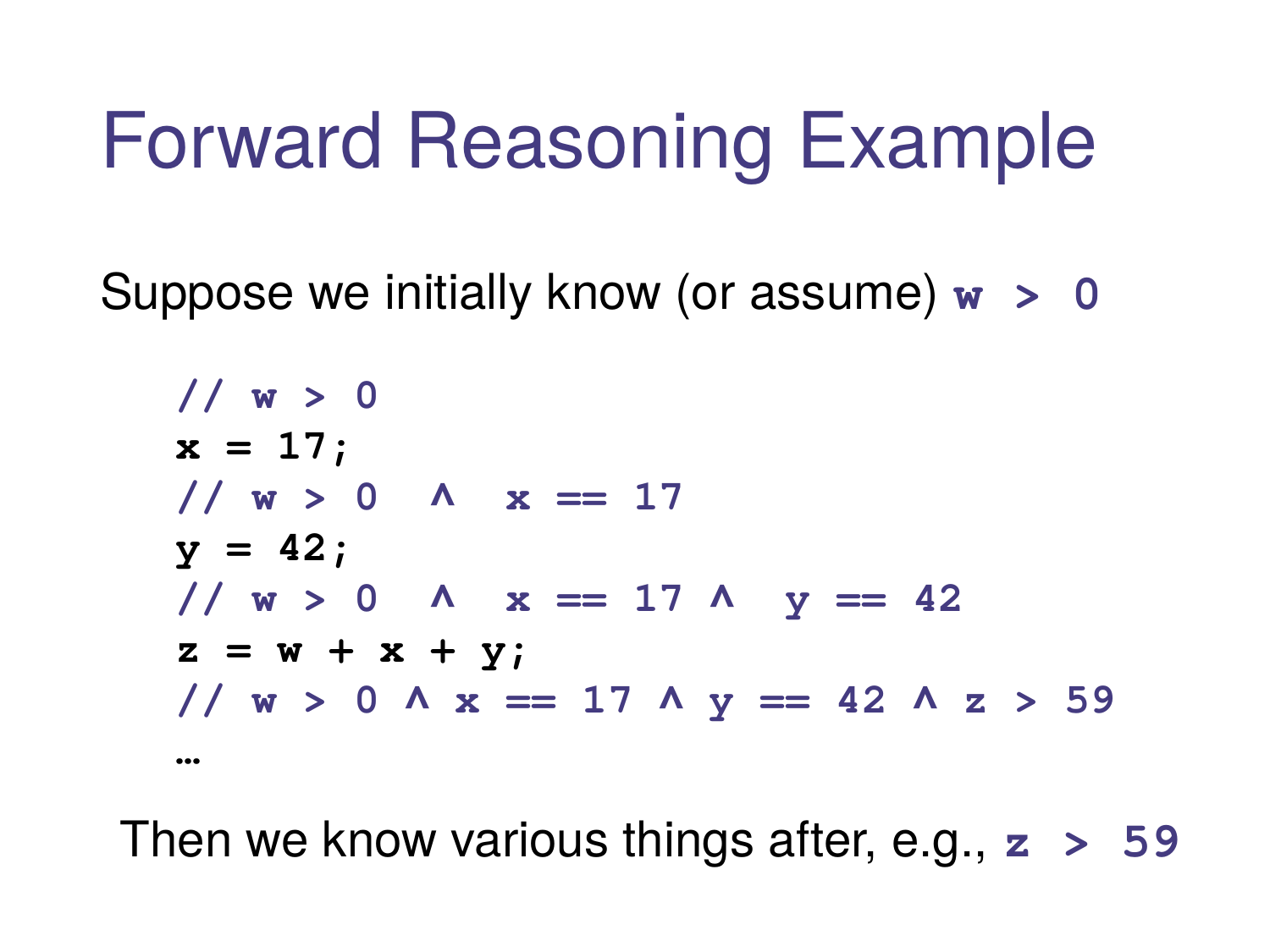

# Forward Reasoning Example
Suppose we initially know (or assume) w > 0
// w > 0
x = 17;
// w > 0  ∧  x == 17
y = 42;
// w > 0  ∧  x == 17 ∧  y == 42
z = w + x + y;
// w > 0 ∧ x == 17 ∧ y == 42 ∧ z > 59
…
Then we know various things after, e.g., z > 59